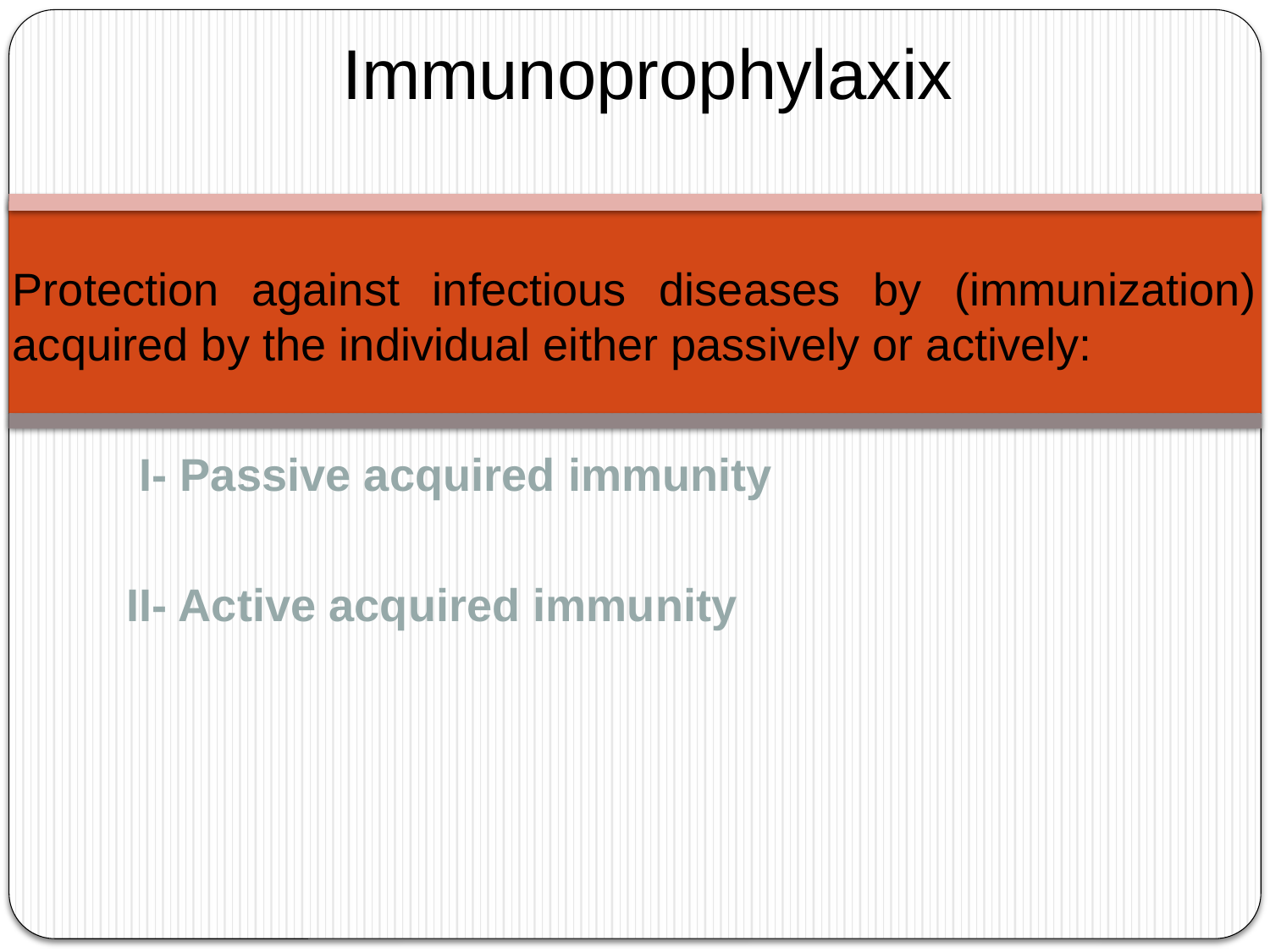

# Immunoprophylaxix
Protection against infectious diseases by (immunization) acquired by the individual either passively or actively:

          I- Passive acquired immunity

         II- Active acquired immunity